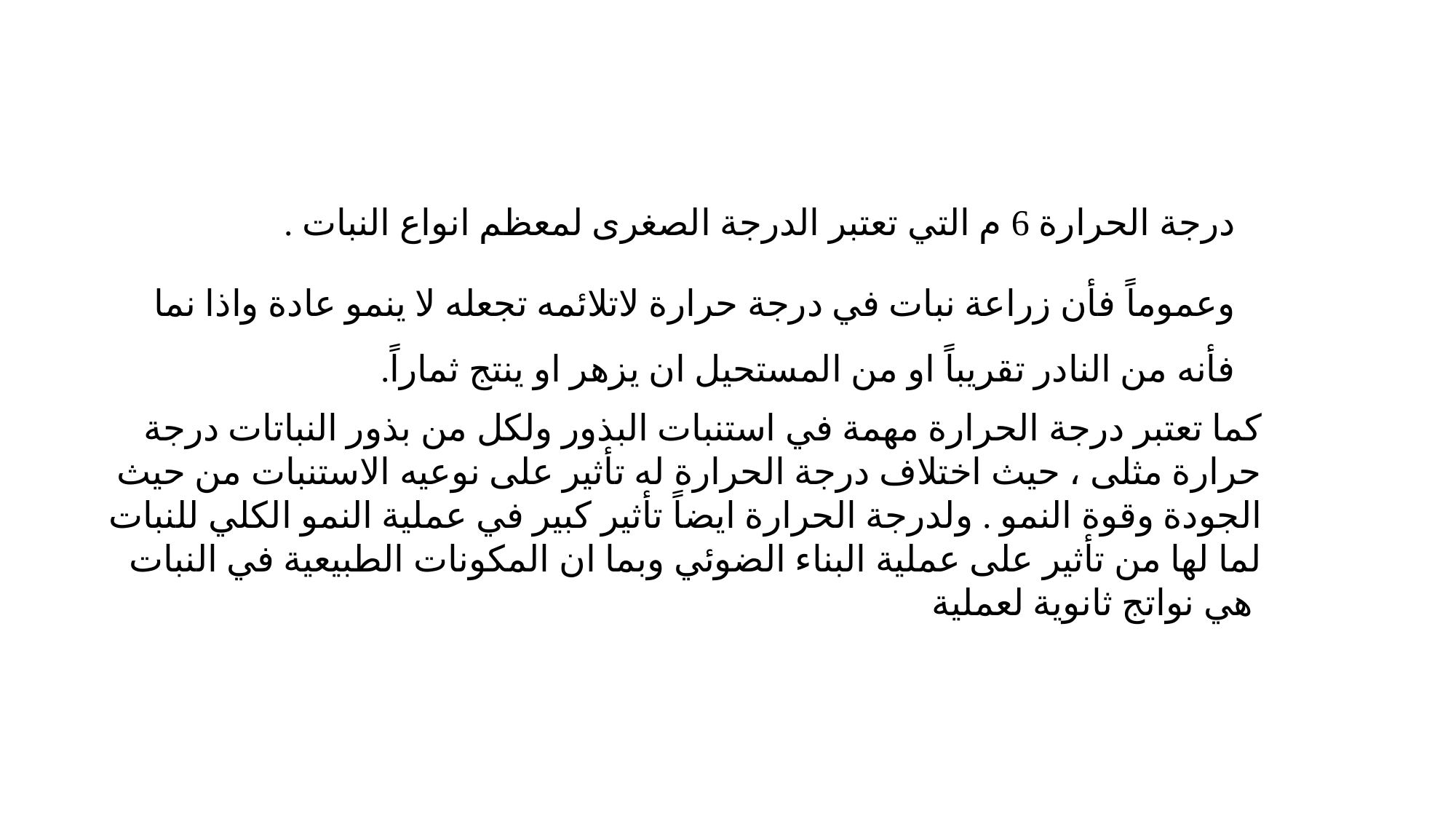

درجة الحرارة 6 م التي تعتبر الدرجة الصغرى لمعظم انواع النبات .
وعموماً فأن زراعة نبات في درجة حرارة لاتلائمه تجعله لا ينمو عادة واذا نما فأنه من النادر تقريباً او من المستحيل ان يزهر او ينتج ثماراً.
كما تعتبر درجة الحرارة مهمة في استنبات البذور ولكل من بذور النباتات درجة حرارة مثلى ، حيث اختلاف درجة الحرارة له تأثير على نوعيه الاستنبات من حيث الجودة وقوة النمو . ولدرجة الحرارة ايضاً تأثير كبير في عملية النمو الكلي للنبات لما لها من تأثير على عملية البناء الضوئي وبما ان المكونات الطبيعية في النبات هي نواتج ثانوية لعملية